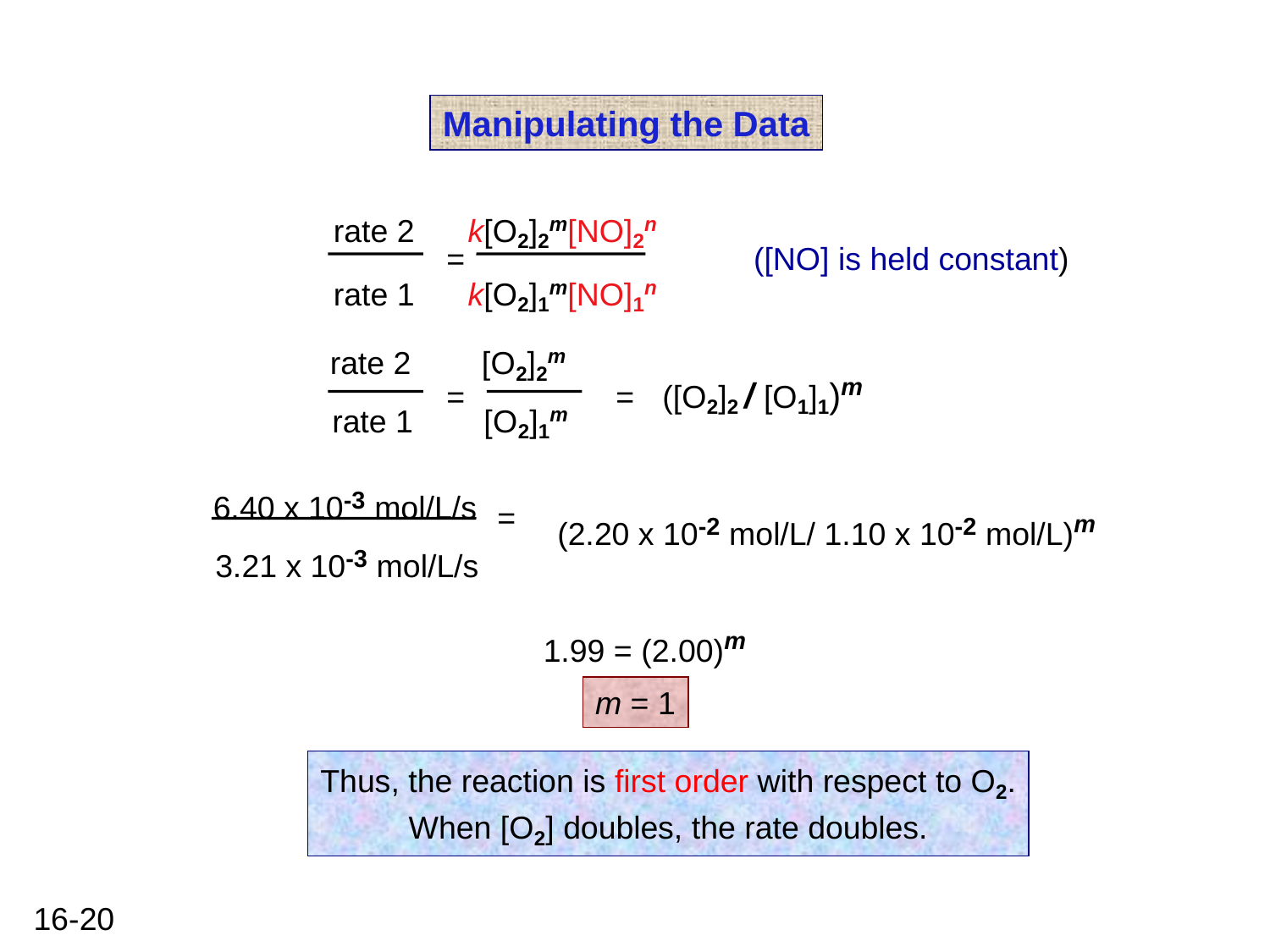

Manipulating the Data
rate 2      k[O2]2m[NO]2n
=
([NO] is held constant)

rate 1      k[O2]1m[NO]1n
rate 2        [O2]2m

([O2]2 / [O1]1)m
=
=
rate 1        [O2]1m

6.40 x 10-3 mol/L/s
=
(2.20 x 10-2 mol/L/ 1.10 x 10-2 mol/L)m

3.21 x 10-3 mol/L/s
1.99 = (2.00)m
m = 1
Thus, the reaction is first order with respect to O2.
When [O2] doubles, the rate doubles.